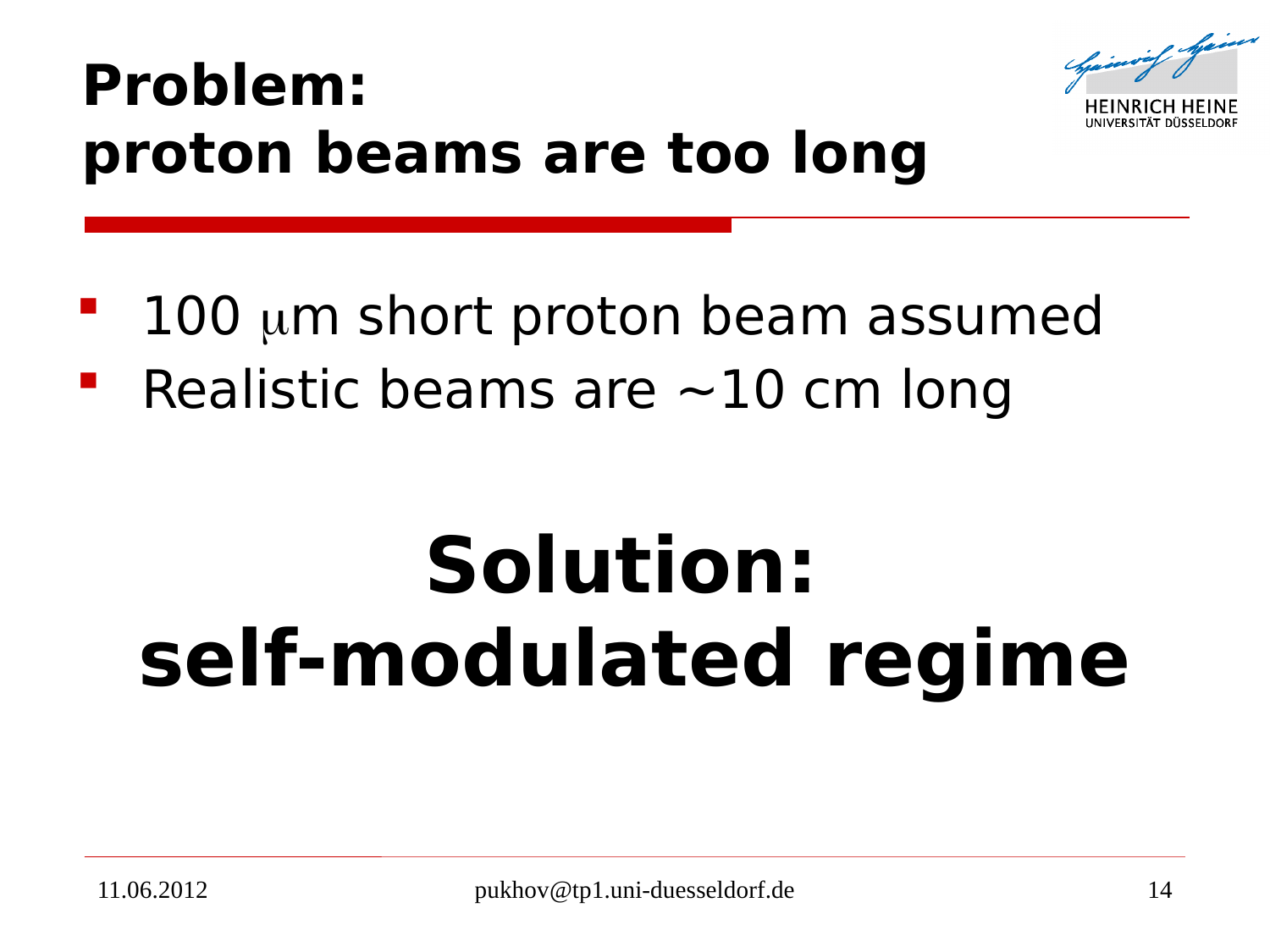

# Problem: proton beams are too long
100 μm short proton beam assumed
Realistic beams are ~10 cm long
Solution:
self-modulated regime
11.06.2012
pukhov@tp1.uni-duesseldorf.de
14